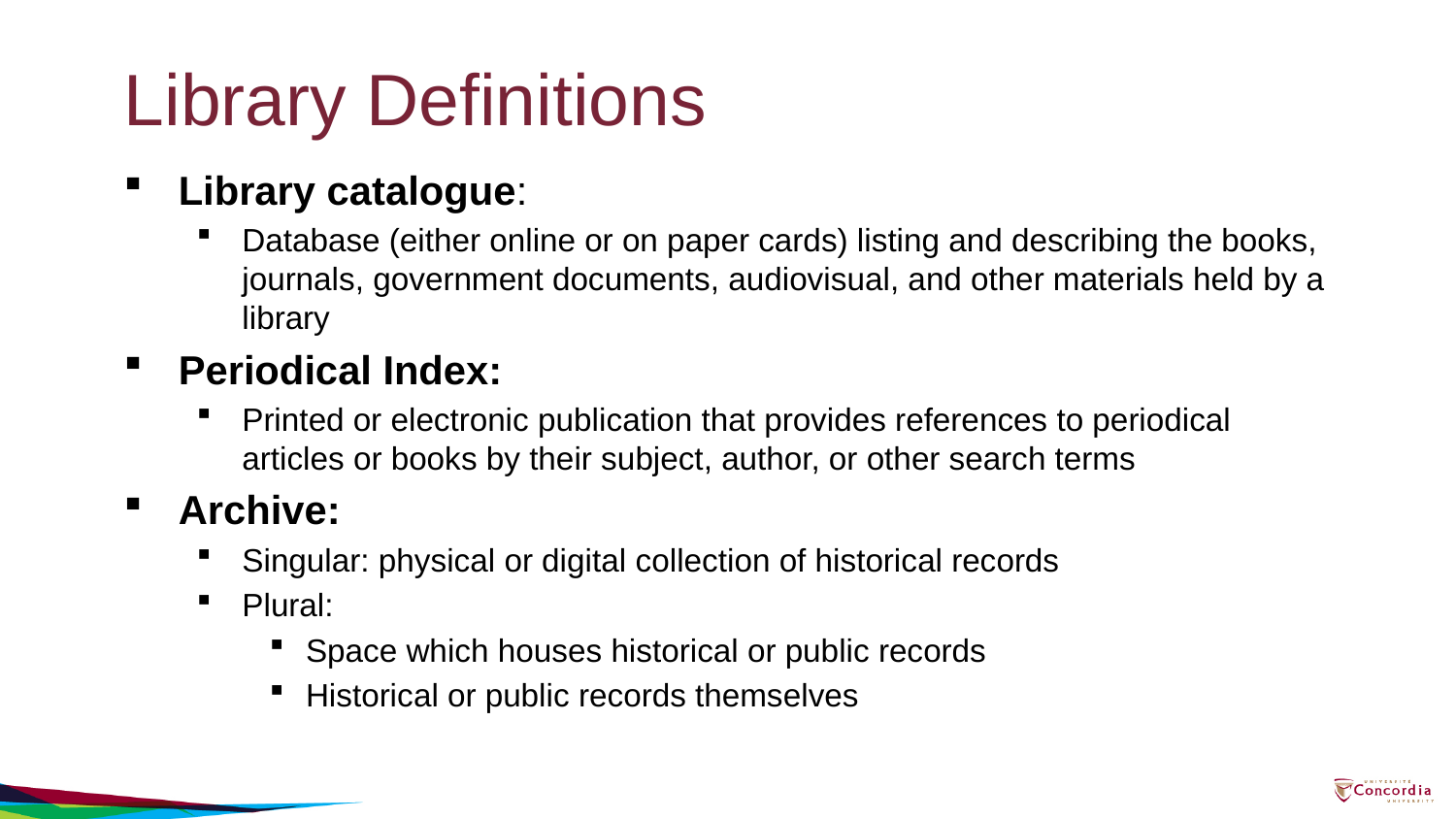

# Library Definitions
Library catalogue:
Database (either online or on paper cards) listing and describing the books, journals, government documents, audiovisual, and other materials held by a library
Periodical Index:
Printed or electronic publication that provides references to periodical articles or books by their subject, author, or other search terms
Archive:
Singular: physical or digital collection of historical records
Plural:
Space which houses historical or public records
Historical or public records themselves